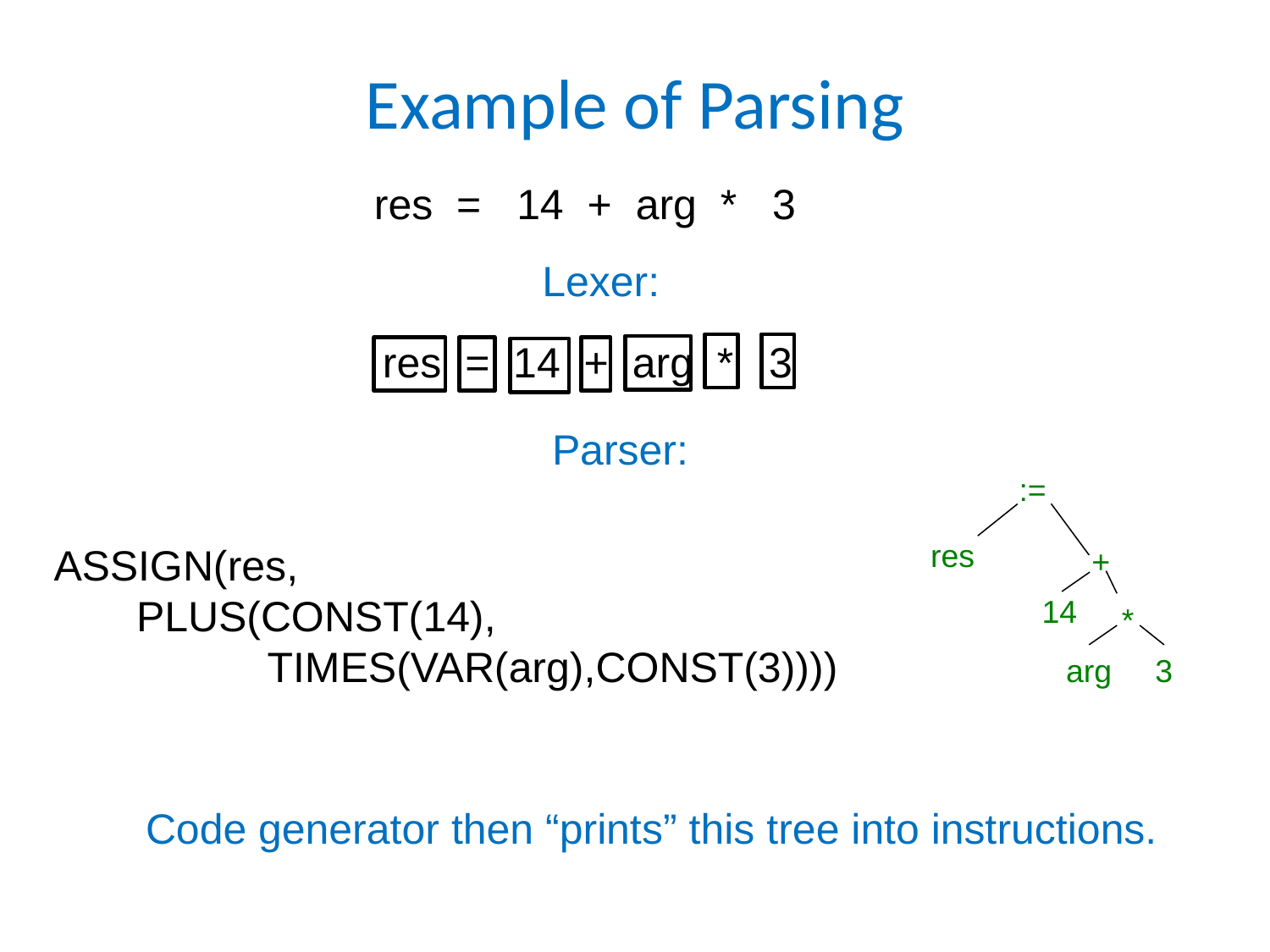

# Example of Parsing
res  =   14  +  arg  *   3
Lexer:
res  =  14  +  arg  *   3

Parser:
:=
res
+
14
*
arg
3
ASSIGN(res,
       PLUS(CONST(14),
                  TIMES(VAR(arg),CONST(3))))
Code generator then “prints” this tree into instructions.